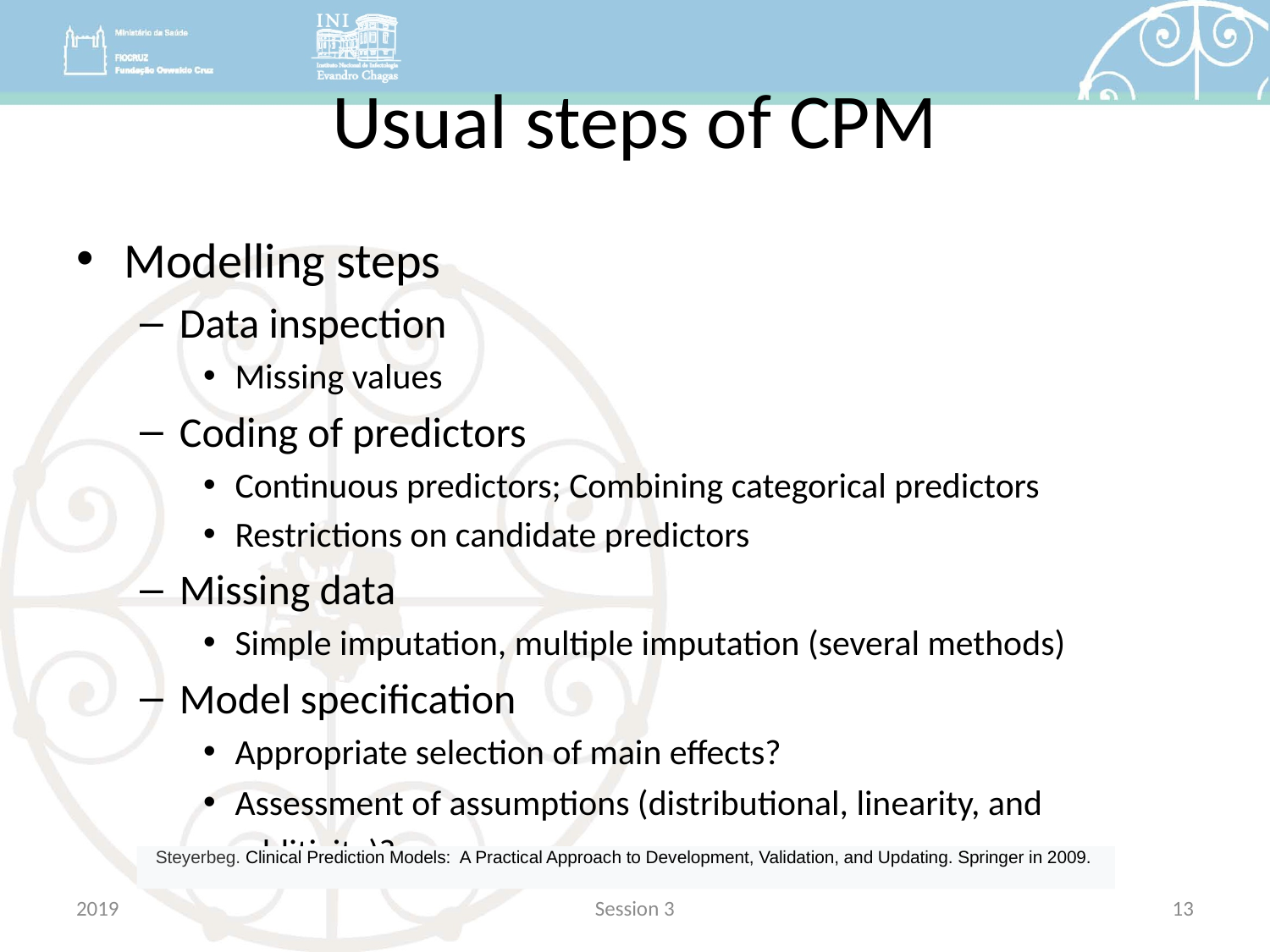

# Usual steps of CPM
Modelling steps
Data inspection
Missing values
Coding of predictors
Continuous predictors; Combining categorical predictors
Restrictions on candidate predictors
Missing data
Simple imputation, multiple imputation (several methods)
Model specification
Appropriate selection of main effects?
Assessment of assumptions (distributional, linearity, and additivity)?
Steyerbeg. Clinical Prediction Models:  A Practical Approach to Development, Validation, and Updating. Springer in 2009.
2019
Session 3
13